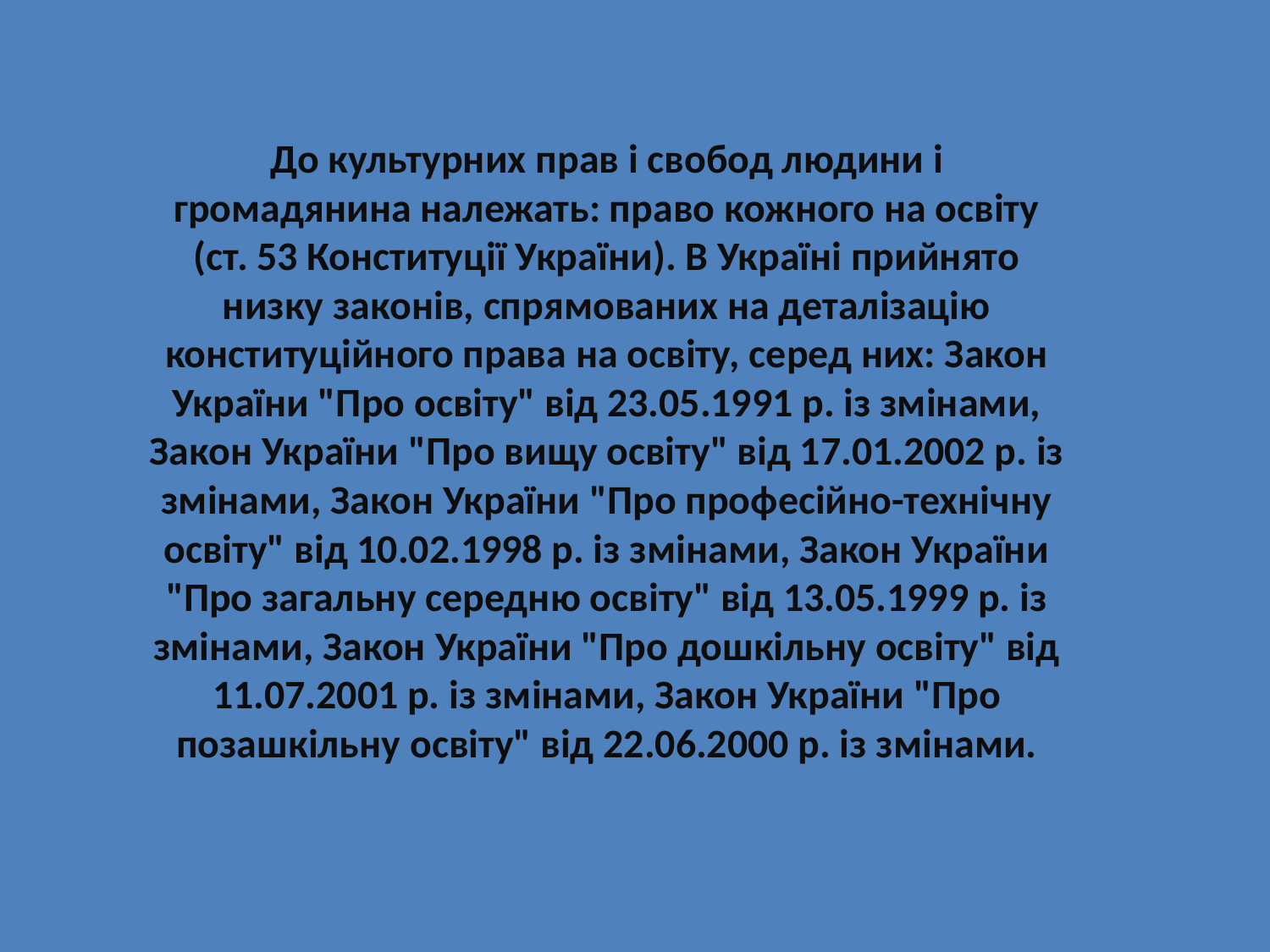

До культурних прав і свобод людини і громадянина належать: право кожного на освіту (ст. 53 Конституції України). В Україні прийнято низку законів, спрямованих на деталізацію конституційного права на освіту, серед них: Закон України "Про освіту" від 23.05.1991 р. із змінами, Закон України "Про вищу освіту" від 17.01.2002 р. із змінами, Закон України "Про професійно-технічну освіту" від 10.02.1998 р. із змінами, Закон України "Про загальну середню освіту" від 13.05.1999 р. із змінами, Закон України "Про дошкільну освіту" від 11.07.2001 р. із змінами, Закон України "Про позашкільну освіту" від 22.06.2000 р. із змінами.